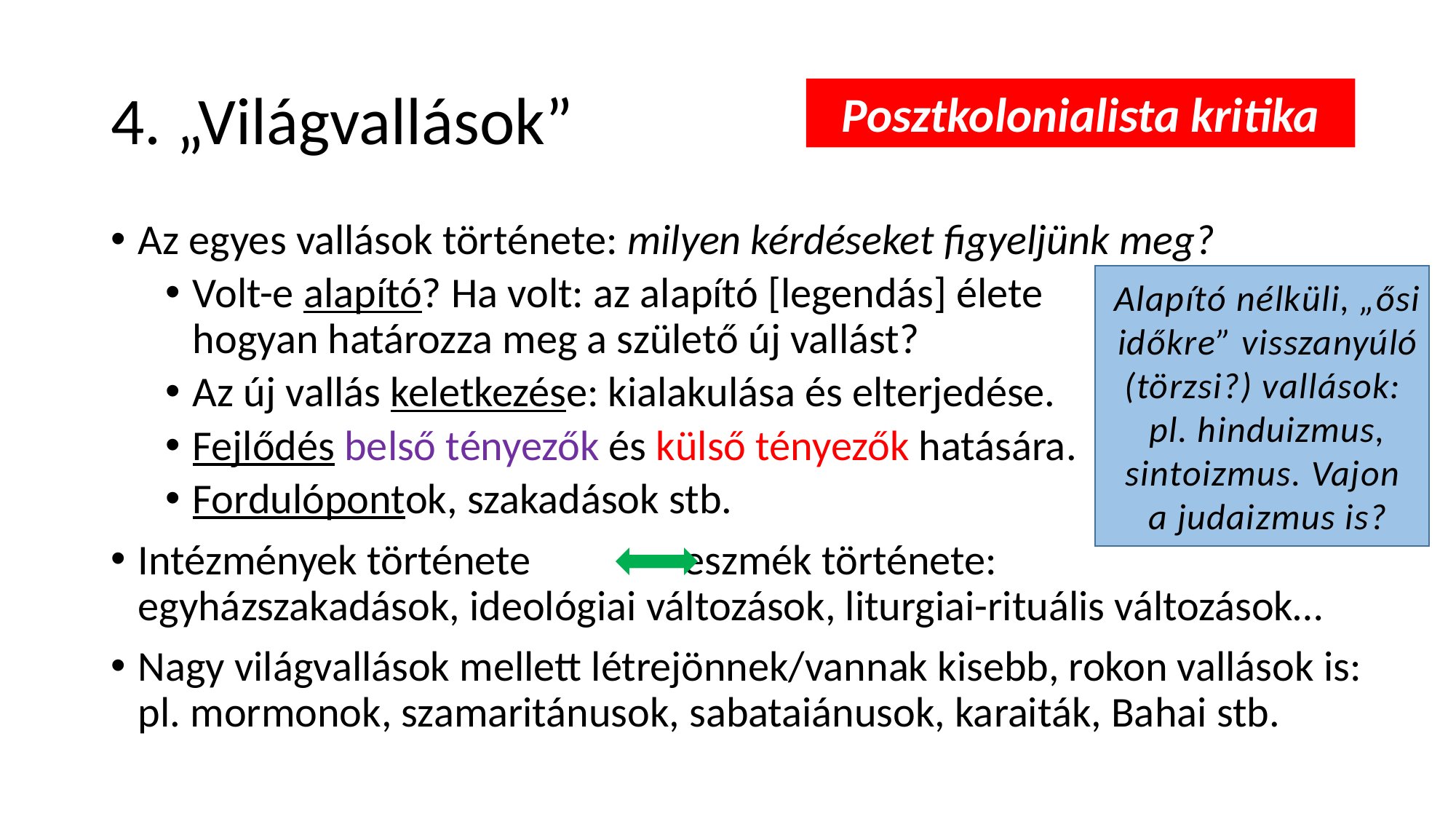

# 4. „Világvallások”
Posztkolonialista kritika
Az egyes vallások története: milyen kérdéseket figyeljünk meg?
Volt-e alapító? Ha volt: az alapító [legendás] élete
hogyan határozza meg a születő új vallást?
Az új vallás keletkezése: kialakulása és elterjedése.
Fejlődés belső tényezők és külső tényezők hatására.
Fordulópontok, szakadások stb.
Intézmények története    		eszmék története:
egyházszakadások, ideológiai változások, liturgiai-rituális változások…
Nagy világvallások mellett létrejönnek/vannak kisebb, rokon vallások is:
pl. mormonok, szamaritánusok, sabataiánusok, karaiták, Bahai stb.
Alapító nélküli, „ősi időkre” visszanyúló
(törzsi?) vallások:
pl. hinduizmus, sintoizmus. Vajon
a judaizmus is?